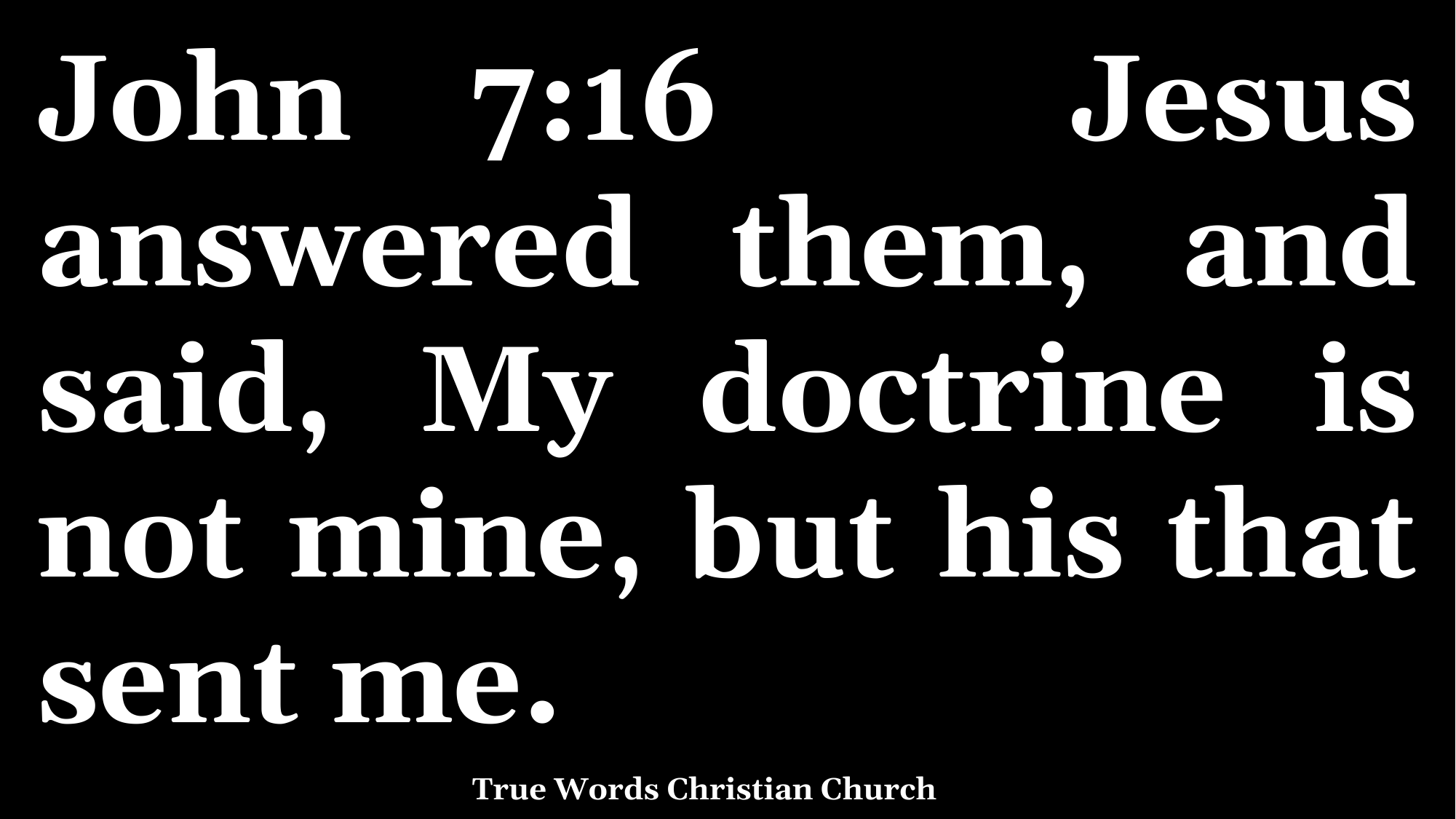

John 7:16   Jesus answered them, and said, My doctrine is not mine, but his that sent me.
True Words Christian Church